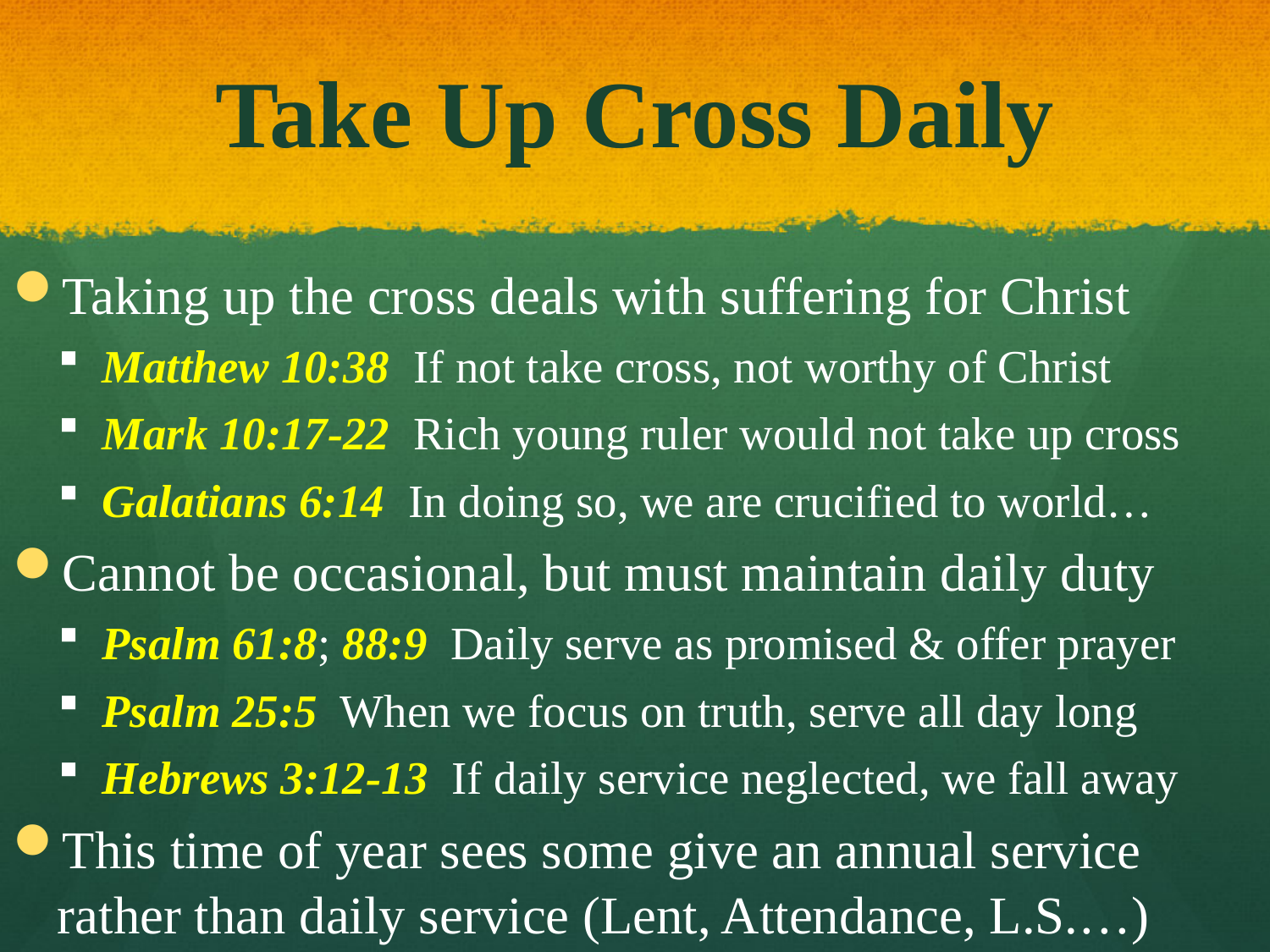

# Take Up Cross Daily
Taking up the cross deals with suffering for Christ
Matthew 10:38  If not take cross, not worthy of Christ
Mark 10:17-22  Rich young ruler would not take up cross
Galatians 6:14  In doing so, we are crucified to world…
Cannot be occasional, but must maintain daily duty
Psalm 61:8; 88:9  Daily serve as promised & offer prayer
Psalm 25:5  When we focus on truth, serve all day long
Hebrews 3:12-13  If daily service neglected, we fall away
This time of year sees some give an annual service rather than daily service (Lent, Attendance, L.S.…)